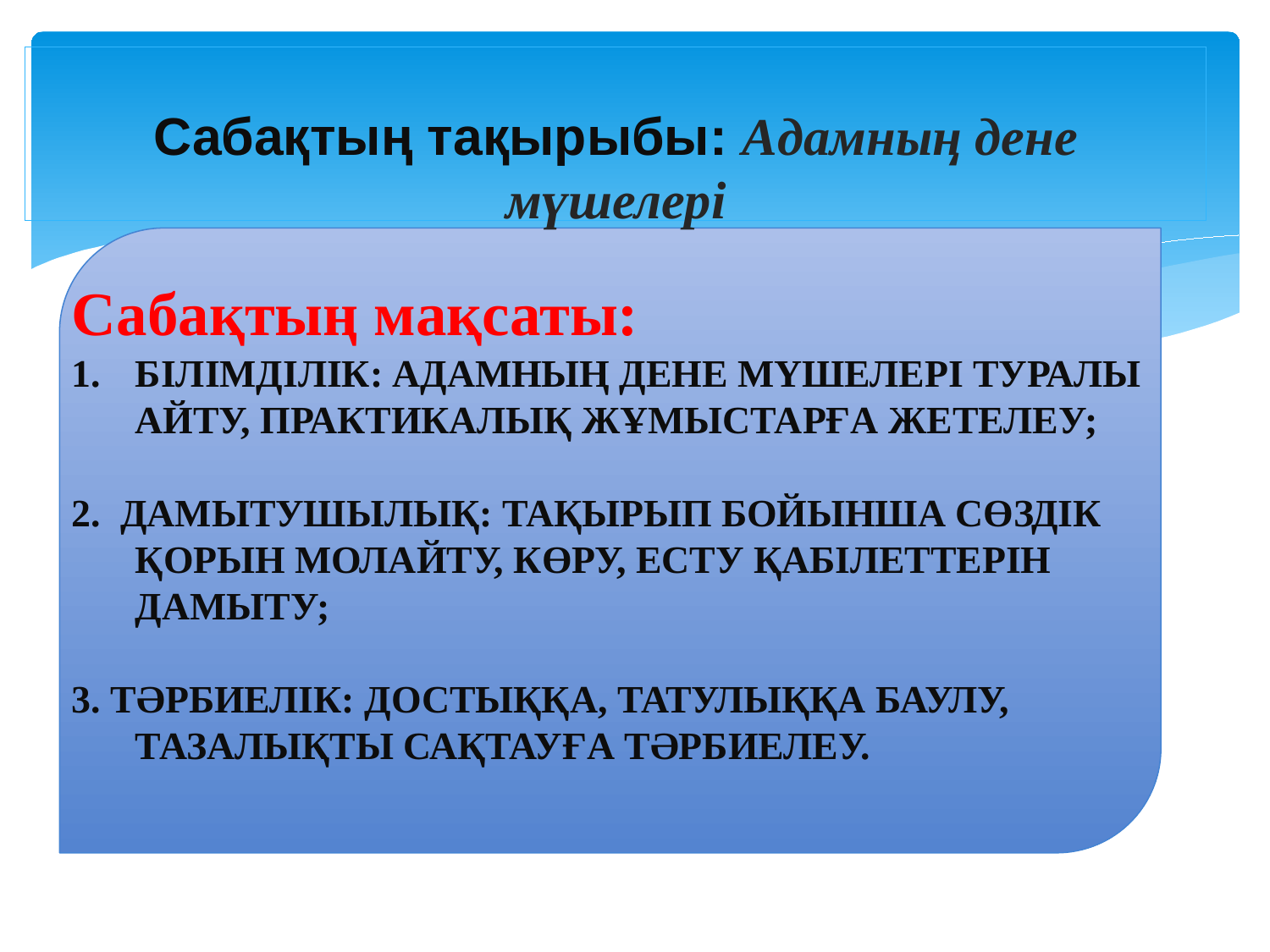

# Сабақтың тақырыбы: Адамның дене мүшелері

Сабақтың мақсаты:
БІЛІМДІЛІК: АДАМНЫҢ ДЕНЕ МҮШЕЛЕРІ ТУРАЛЫ АЙТУ, ПРАКТИКАЛЫҚ ЖҰМЫСТАРҒА ЖЕТЕЛЕУ;

2.  ДАМЫТУШЫЛЫҚ: ТАҚЫРЫП БОЙЫНША СӨЗДІК ҚОРЫН МОЛАЙТУ, КӨРУ, ЕСТУ ҚАБІЛЕТТЕРІН ДАМЫТУ;

3. ТӘРБИЕЛІК: ДОСТЫҚҚА, ТАТУЛЫҚҚА БАУЛУ, ТАЗАЛЫҚТЫ САҚТАУҒА ТӘРБИЕЛЕУ.